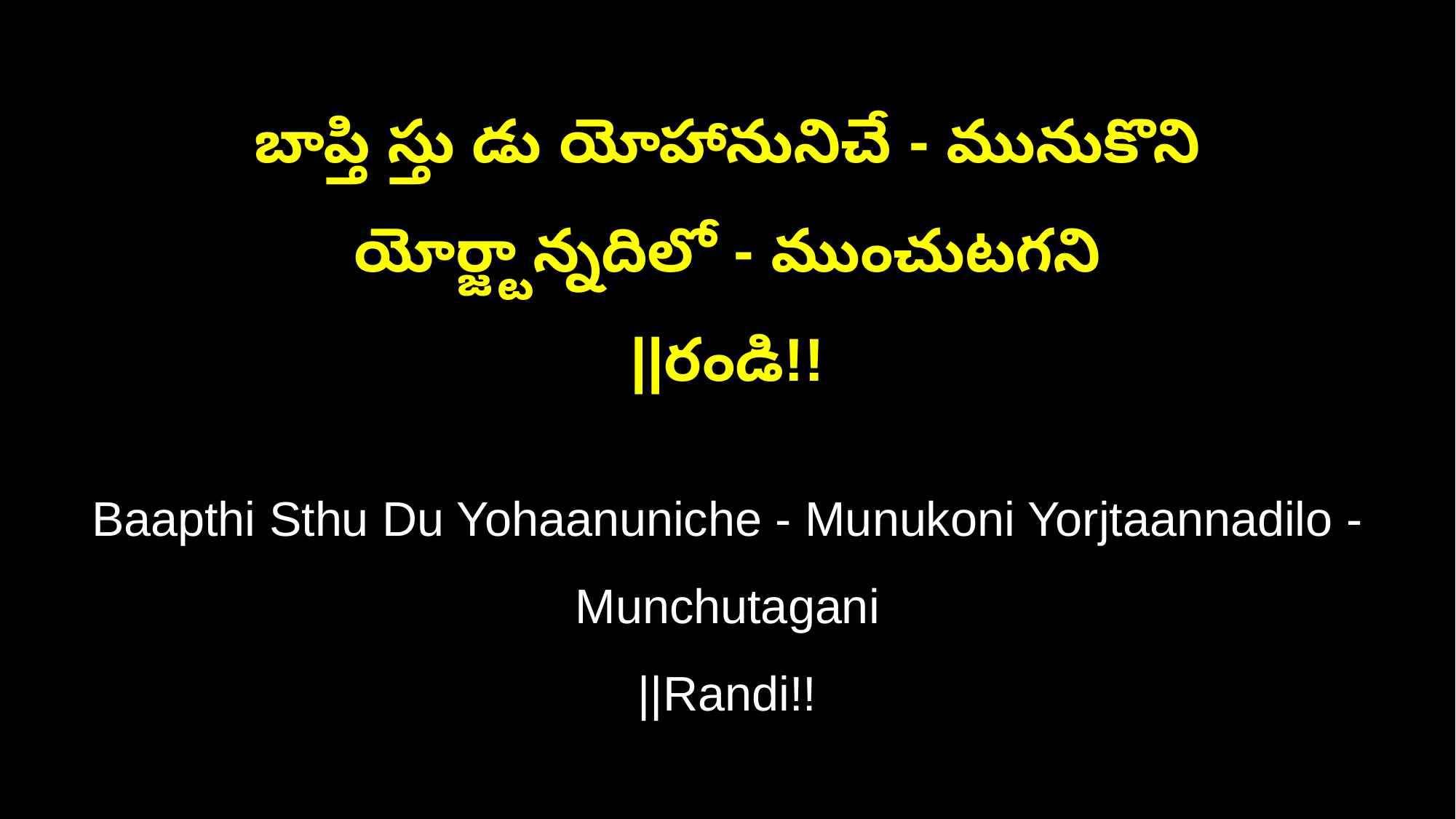

బాప్తి స్తు డు యోహానునిచే - మునుకొని యోర్జ్టాన్నదిలో - ముంచుటగని
||రండి!!
Baapthi Sthu Du Yohaanuniche - Munukoni Yorjtaannadilo - Munchutagani
||Randi!!